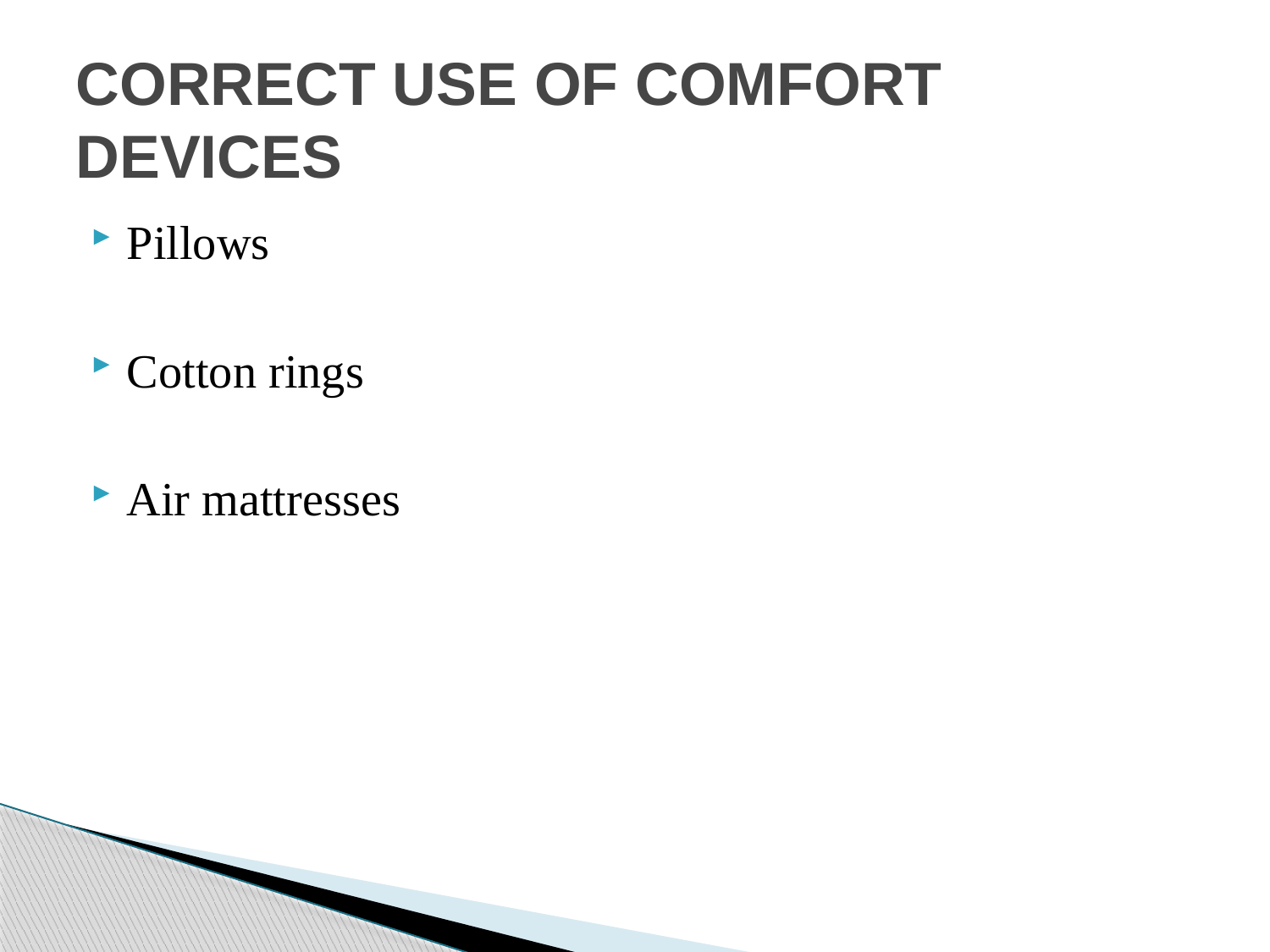

# CORRECT USE OF COMFORT DEVICES
Pillows

Cotton rings

Air mattresses